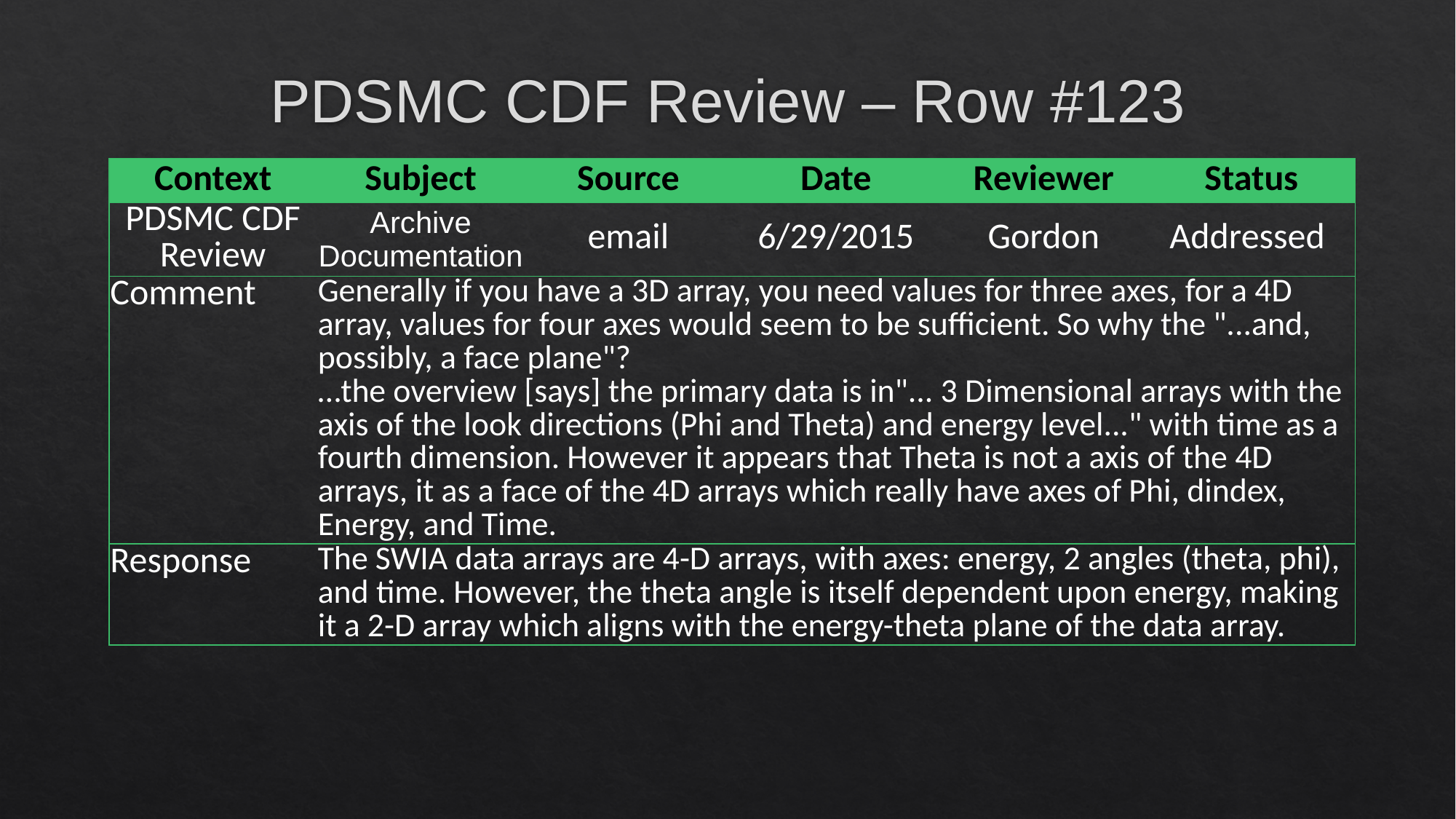

# PDSMC CDF Review – Row #123
| Context | Subject | Source | Date | Reviewer | Status |
| --- | --- | --- | --- | --- | --- |
| PDSMC CDF Review | Archive Documentation | email | 6/29/2015 | Gordon | Addressed |
| Comment | Generally if you have a 3D array, you need values for three axes, for a 4D array, values for four axes would seem to be sufficient. So why the "...and, possibly, a face plane"? …the overview [says] the primary data is in"... 3 Dimensional arrays with the axis of the look directions (Phi and Theta) and energy level..." with time as a fourth dimension. However it appears that Theta is not a axis of the 4D arrays, it as a face of the 4D arrays which really have axes of Phi, dindex, Energy, and Time. |  |  |  |  |
| Response | The SWIA data arrays are 4-D arrays, with axes: energy, 2 angles (theta, phi), and time. However, the theta angle is itself dependent upon energy, making it a 2-D array which aligns with the energy-theta plane of the data array. |  |  |  |  |